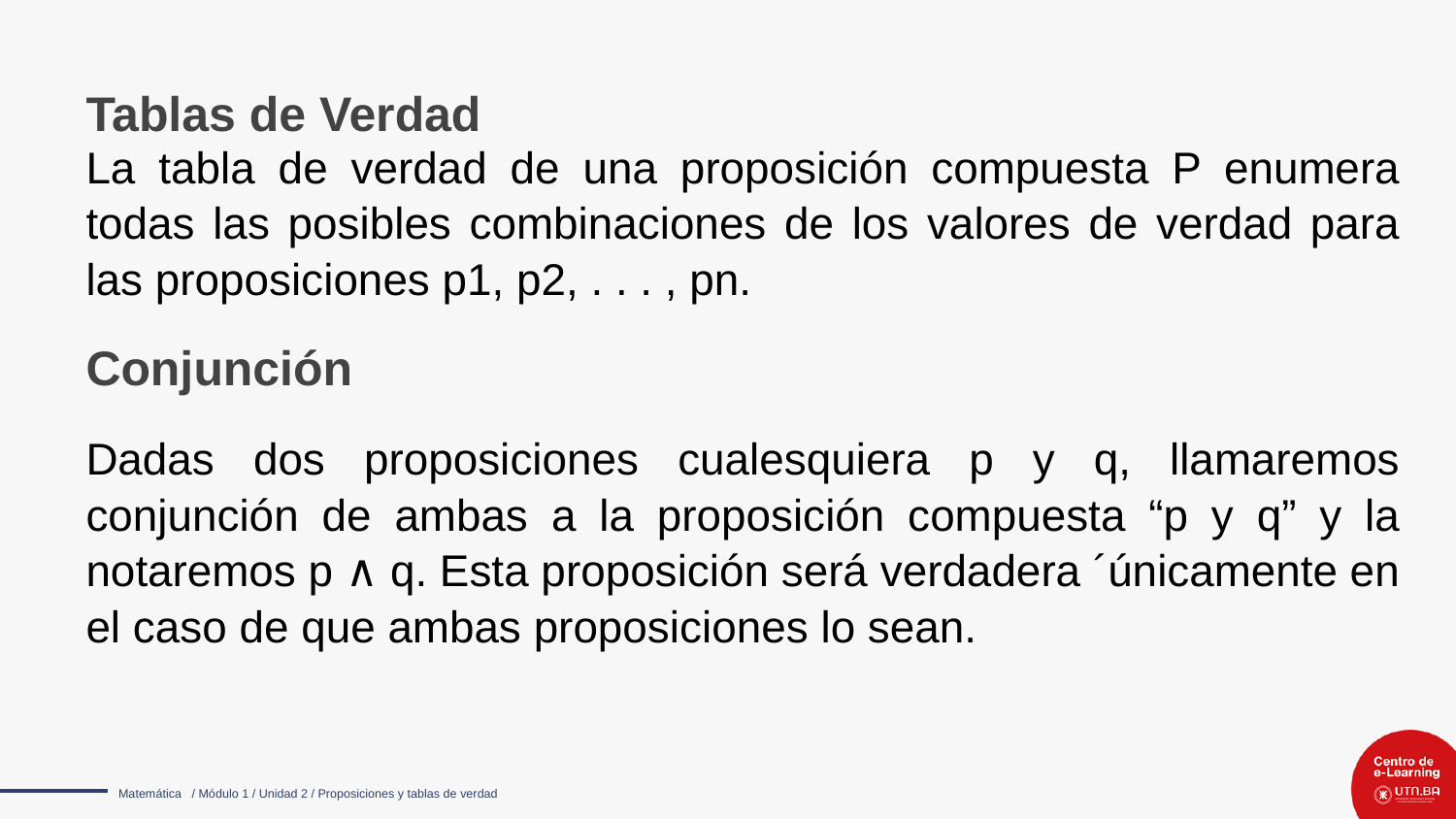

Tablas de Verdad
La tabla de verdad de una proposición compuesta P enumera todas las posibles combinaciones de los valores de verdad para las proposiciones p1, p2, . . . , pn.

Conjunción
Dadas dos proposiciones cualesquiera p y q, llamaremos conjunción de ambas a la proposición compuesta “p y q” y la notaremos p ∧ q. Esta proposición será verdadera ´únicamente en el caso de que ambas proposiciones lo sean.
Matemática   / Módulo 1 / Unidad 2 / Proposiciones y tablas de verdad